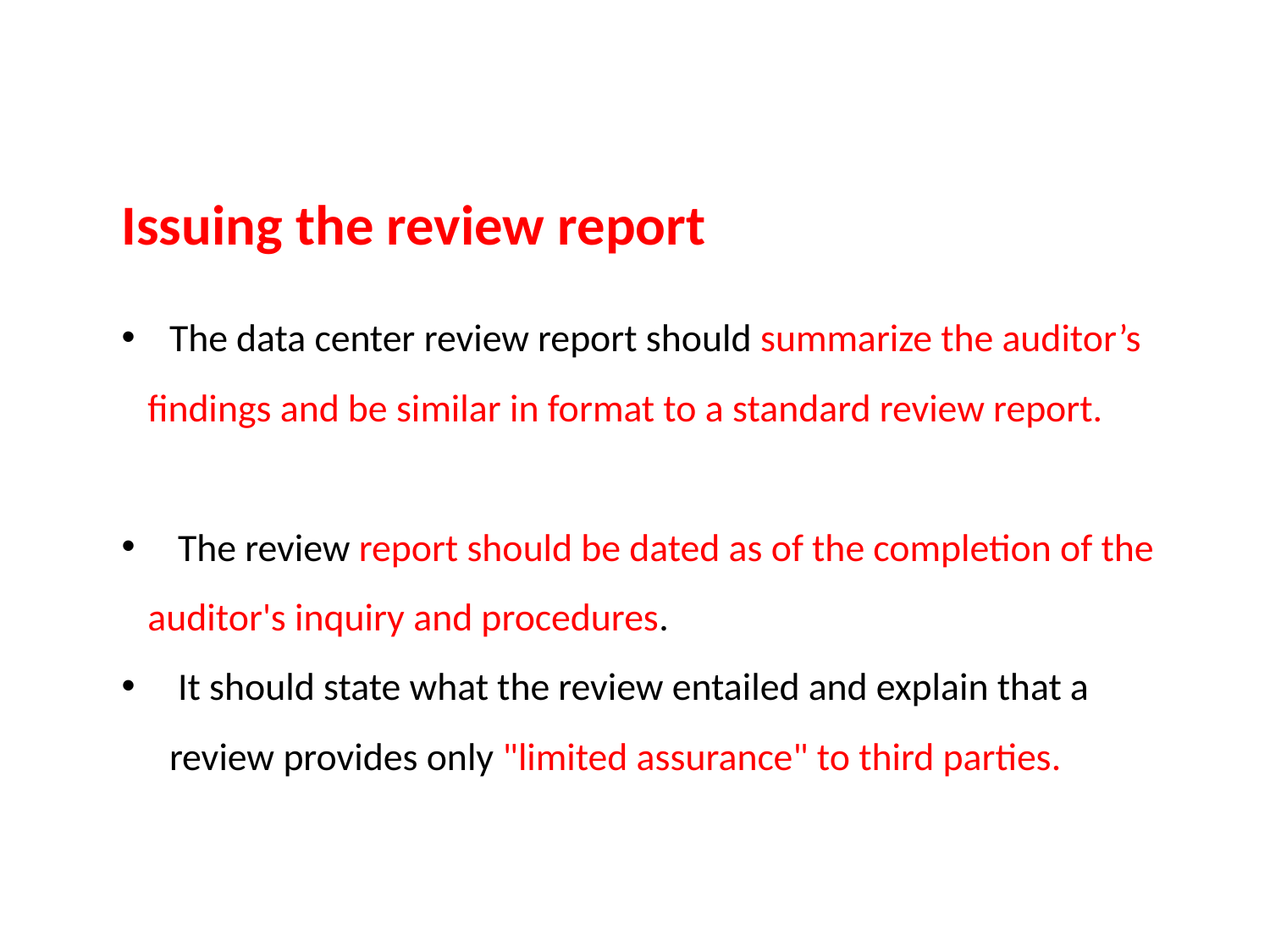

Issuing the review report

The data center review report should summarize the auditor’s
   findings and be similar in format to a standard review report.

 The review report should be dated as of the completion of the
   auditor's inquiry and procedures.
 It should state what the review entailed and explain that a review provides only "limited assurance" to third parties.